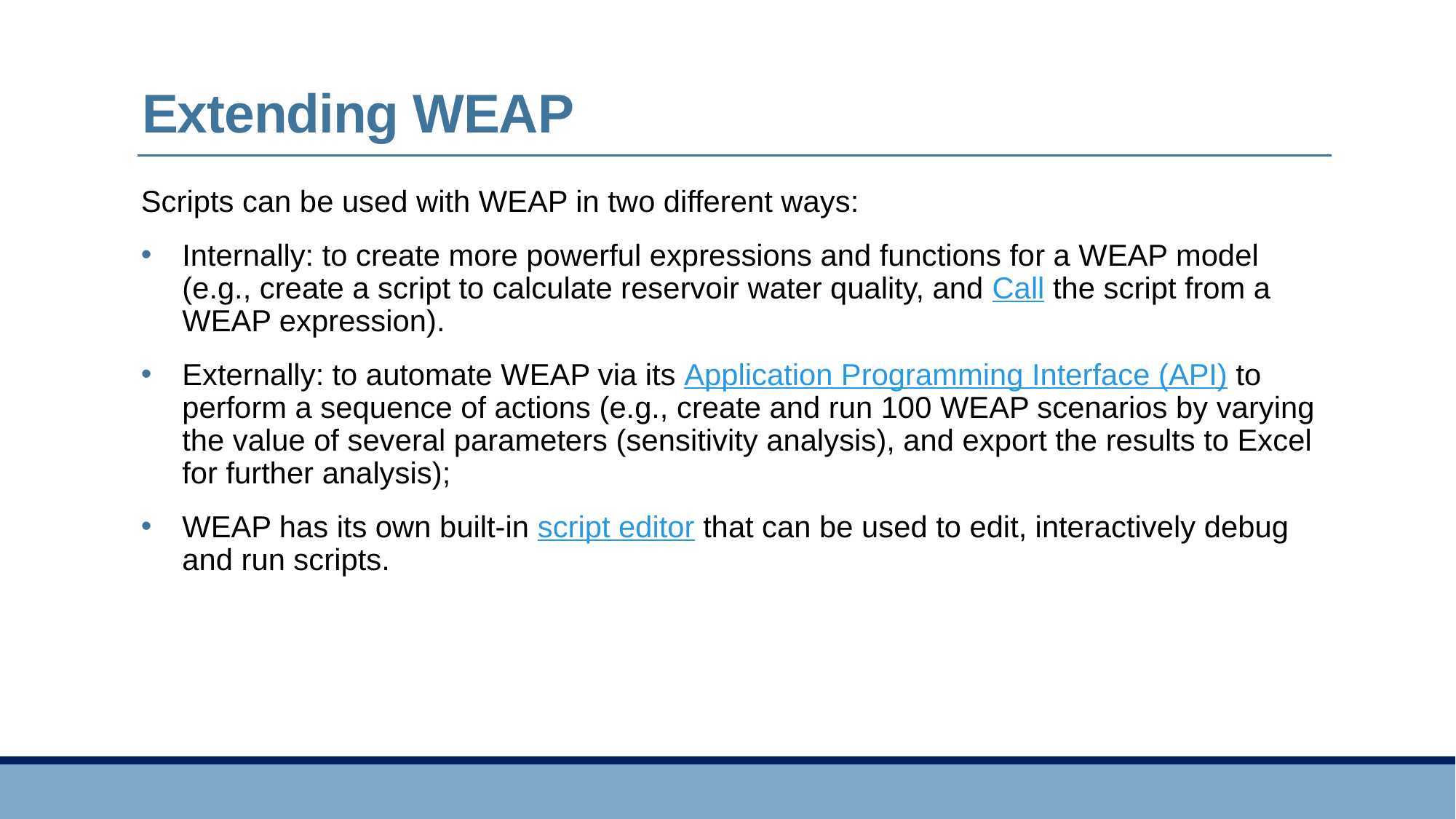

# Extending WEAP
Scripts can be used with WEAP in two different ways:
Internally: to create more powerful expressions and functions for a WEAP model (e.g., create a script to calculate reservoir water quality, and Call the script from a WEAP expression).
Externally: to automate WEAP via its Application Programming Interface (API) to perform a sequence of actions (e.g., create and run 100 WEAP scenarios by varying the value of several parameters (sensitivity analysis), and export the results to Excel for further analysis);
WEAP has its own built-in script editor that can be used to edit, interactively debug and run scripts.